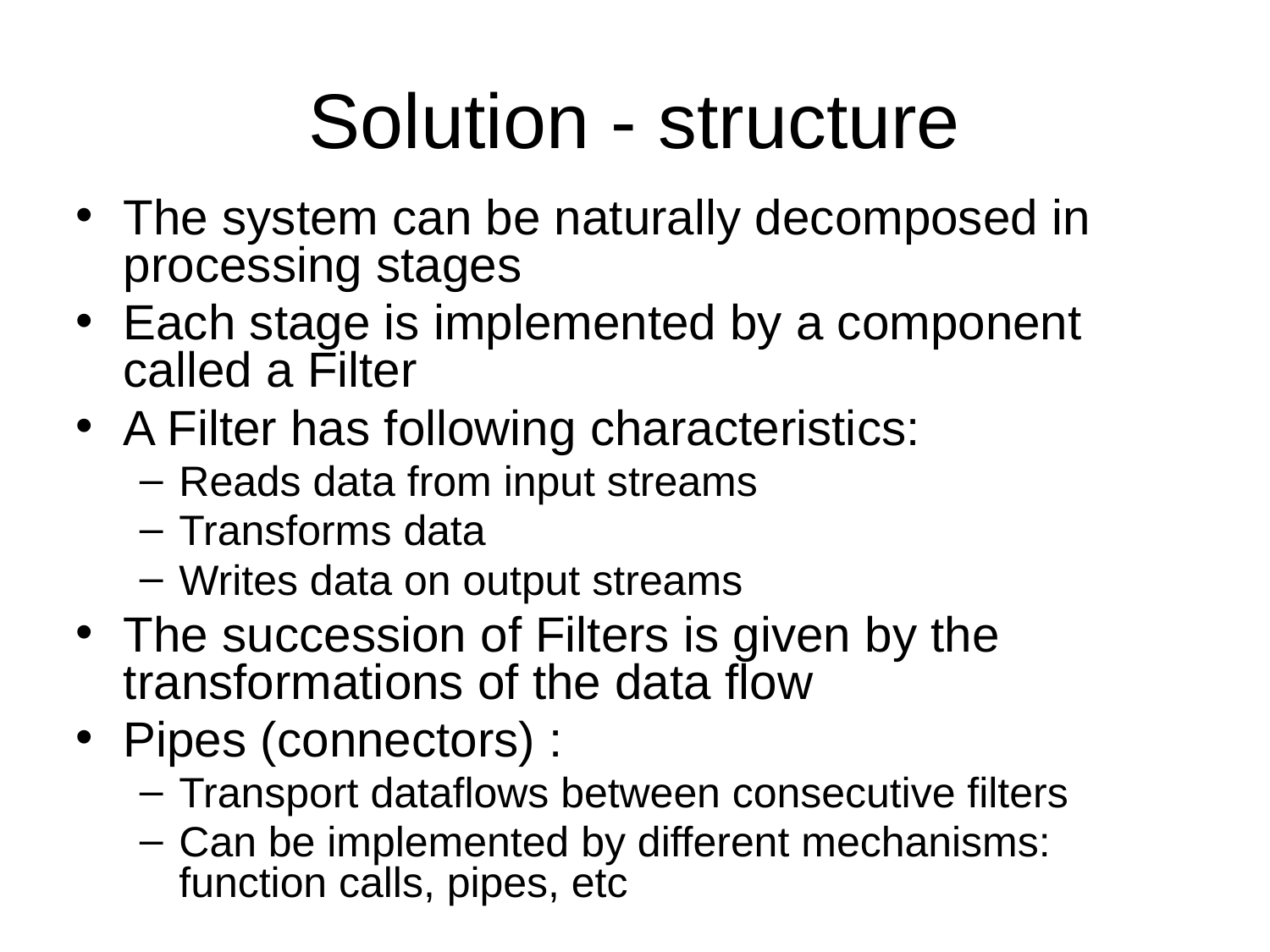

# Solution - structure
The system can be naturally decomposed in processing stages
Each stage is implemented by a component called a Filter
A Filter has following characteristics:
Reads data from input streams
Transforms data
Writes data on output streams
The succession of Filters is given by the transformations of the data flow
Pipes (connectors) :
Transport dataflows between consecutive filters
Can be implemented by different mechanisms: function calls, pipes, etc